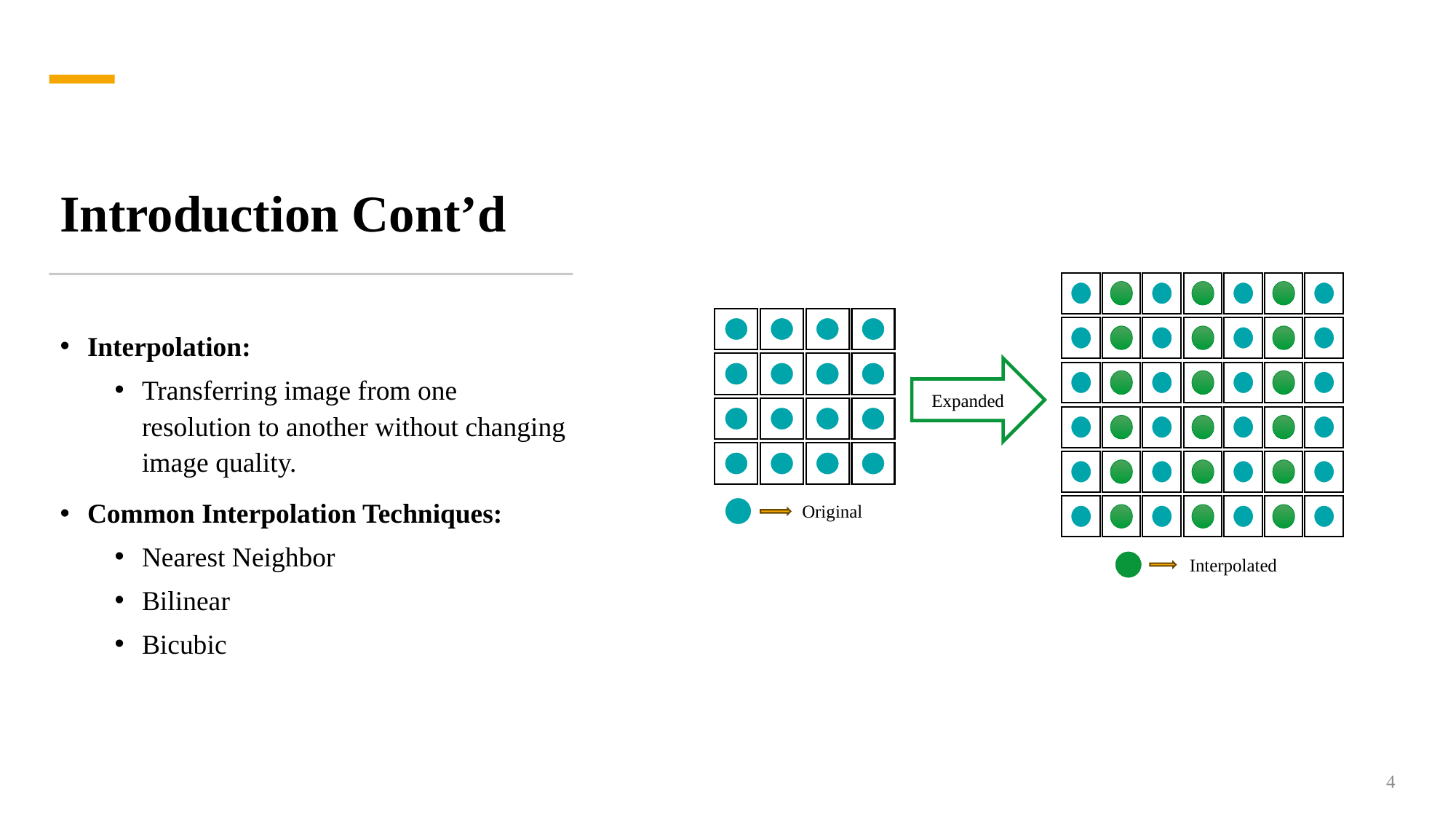

# Introduction Cont’d

Expanded
Original

Interpolated

Interpolation:
Transferring image from one resolution to another without changing image quality.
Common Interpolation Techniques:
Nearest Neighbor
Bilinear
Bicubic
4